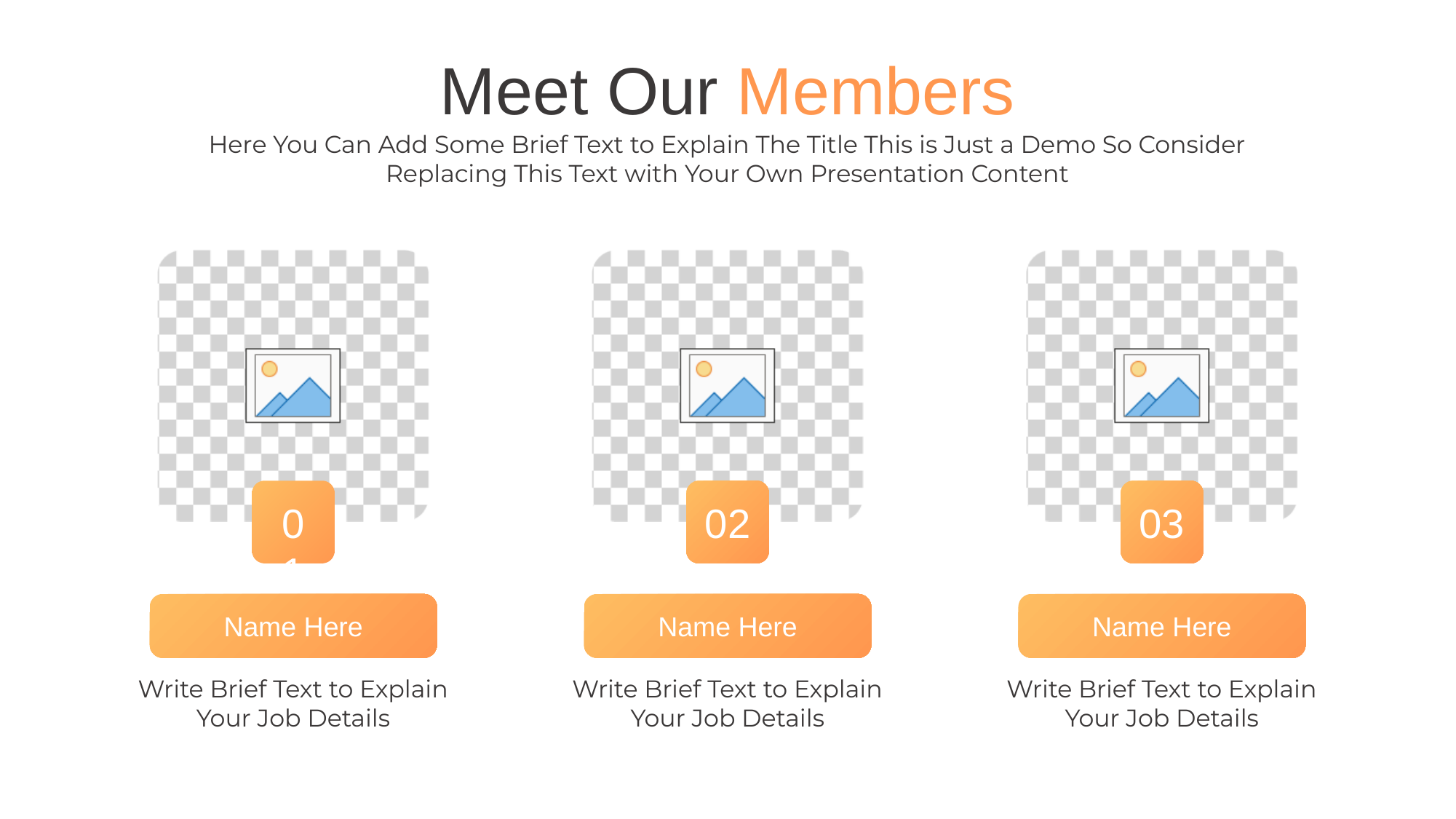

Meet Our Members
Here You Can Add Some Brief Text to Explain The Title This is Just a Demo So Consider Replacing This Text with Your Own Presentation Content

01
02
03

Name Here

Name Here

Name Here
Write Brief Text to Explain Your Job Details
Write Brief Text to Explain Your Job Details
Write Brief Text to Explain Your Job Details